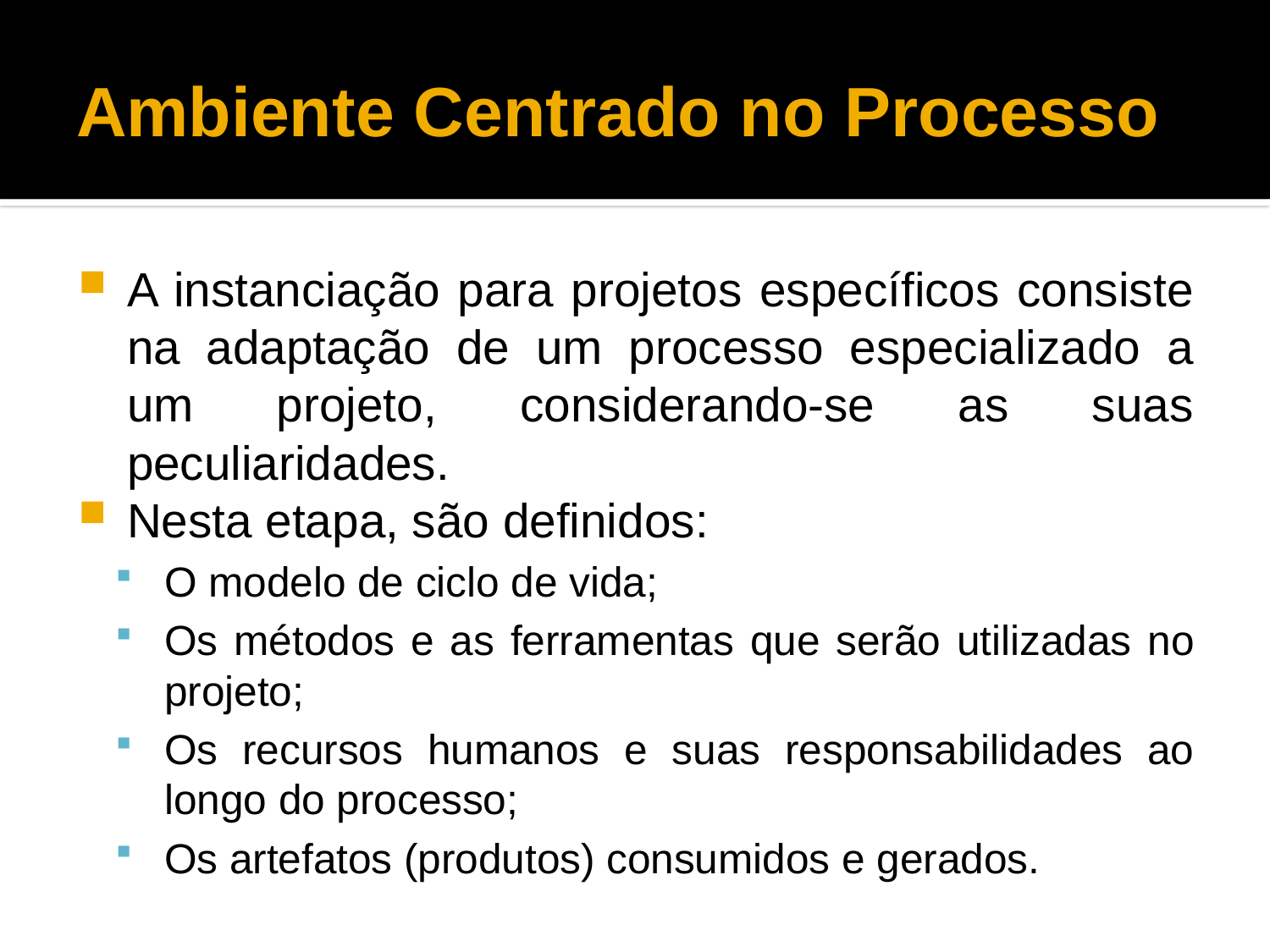

# Ambiente Centrado no Processo
A instanciação para projetos específicos consiste na adaptação de um processo especializado a um projeto, considerando-se as suas peculiaridades.
Nesta etapa, são definidos:
O modelo de ciclo de vida;
Os métodos e as ferramentas que serão utilizadas no projeto;
Os recursos humanos e suas responsabilidades ao longo do processo;
Os artefatos (produtos) consumidos e gerados.